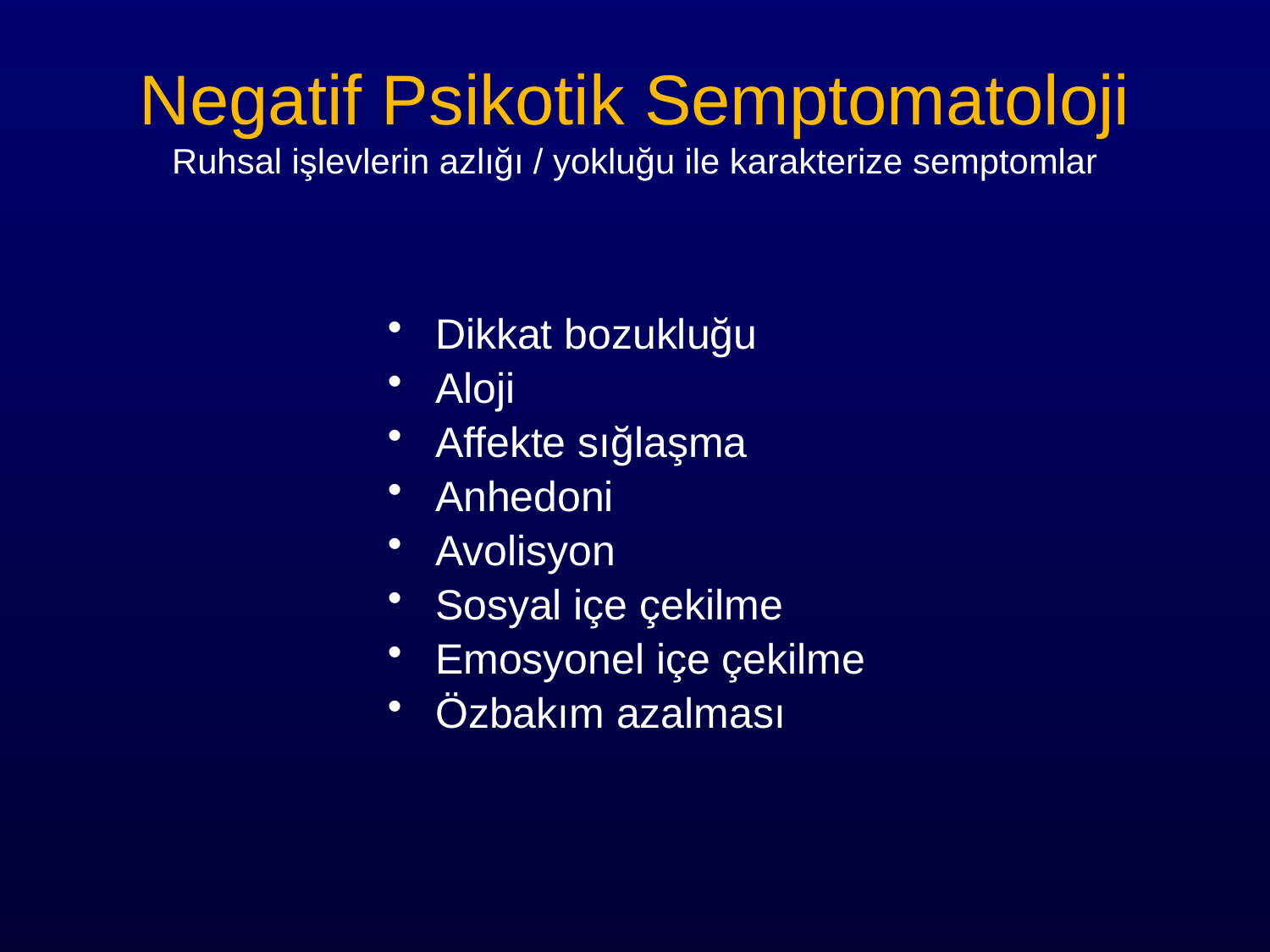

# Negatif Psikotik Semptomatoloji Ruhsal işlevlerin azlığı / yokluğu ile karakterize semptomlar
Dikkat bozukluğu
Aloji
Affekte sığlaşma
Anhedoni
Avolisyon
Sosyal içe çekilme
Emosyonel içe çekilme
Özbakım azalması